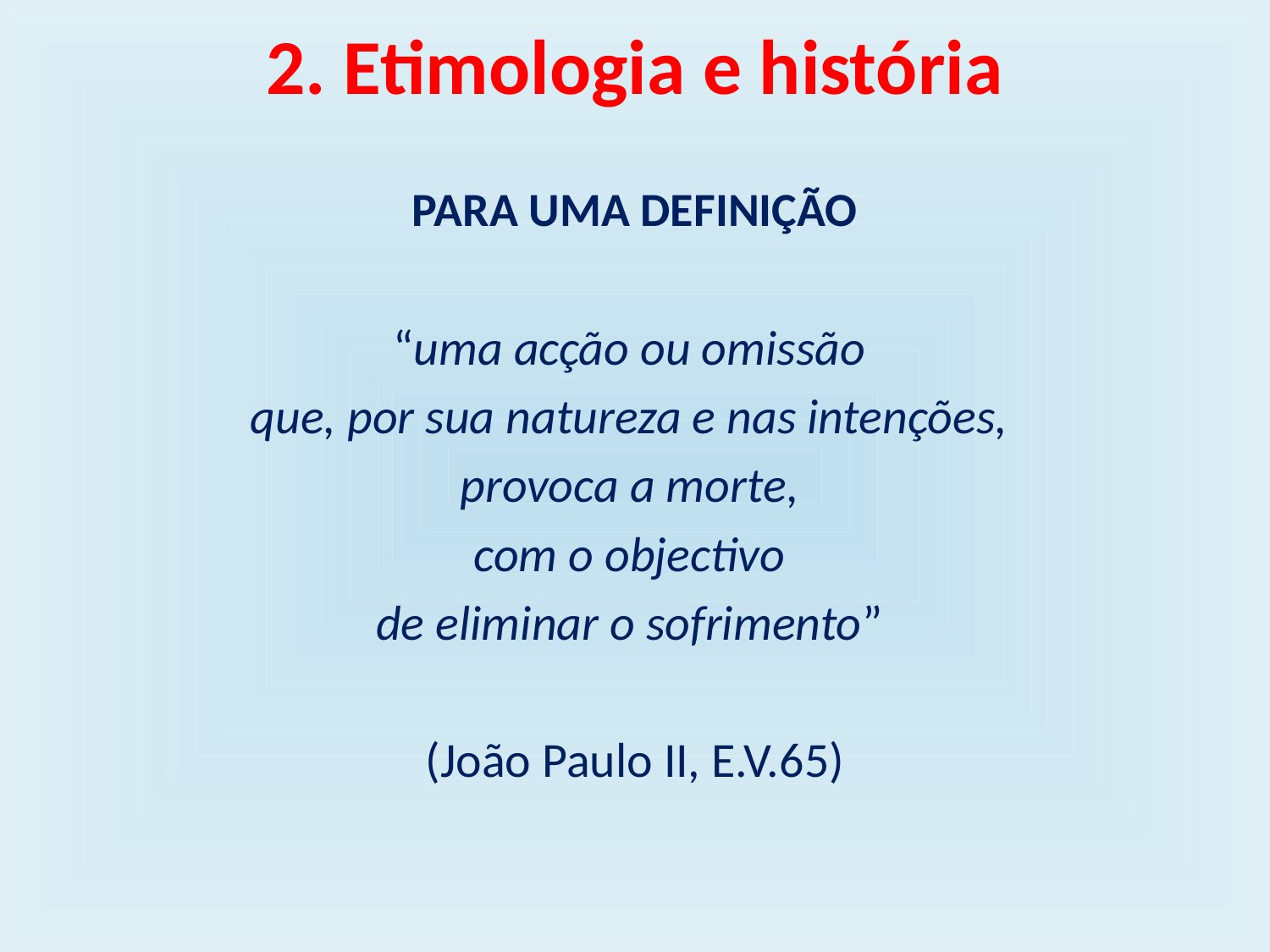

# 2. Etimologia e história
PARA UMA DEFINIÇÃO

“uma acção ou omissão
que, por sua natureza e nas intenções,
provoca a morte,
com o objectivo
de eliminar o sofrimento”

(João Paulo II, E.V.65)